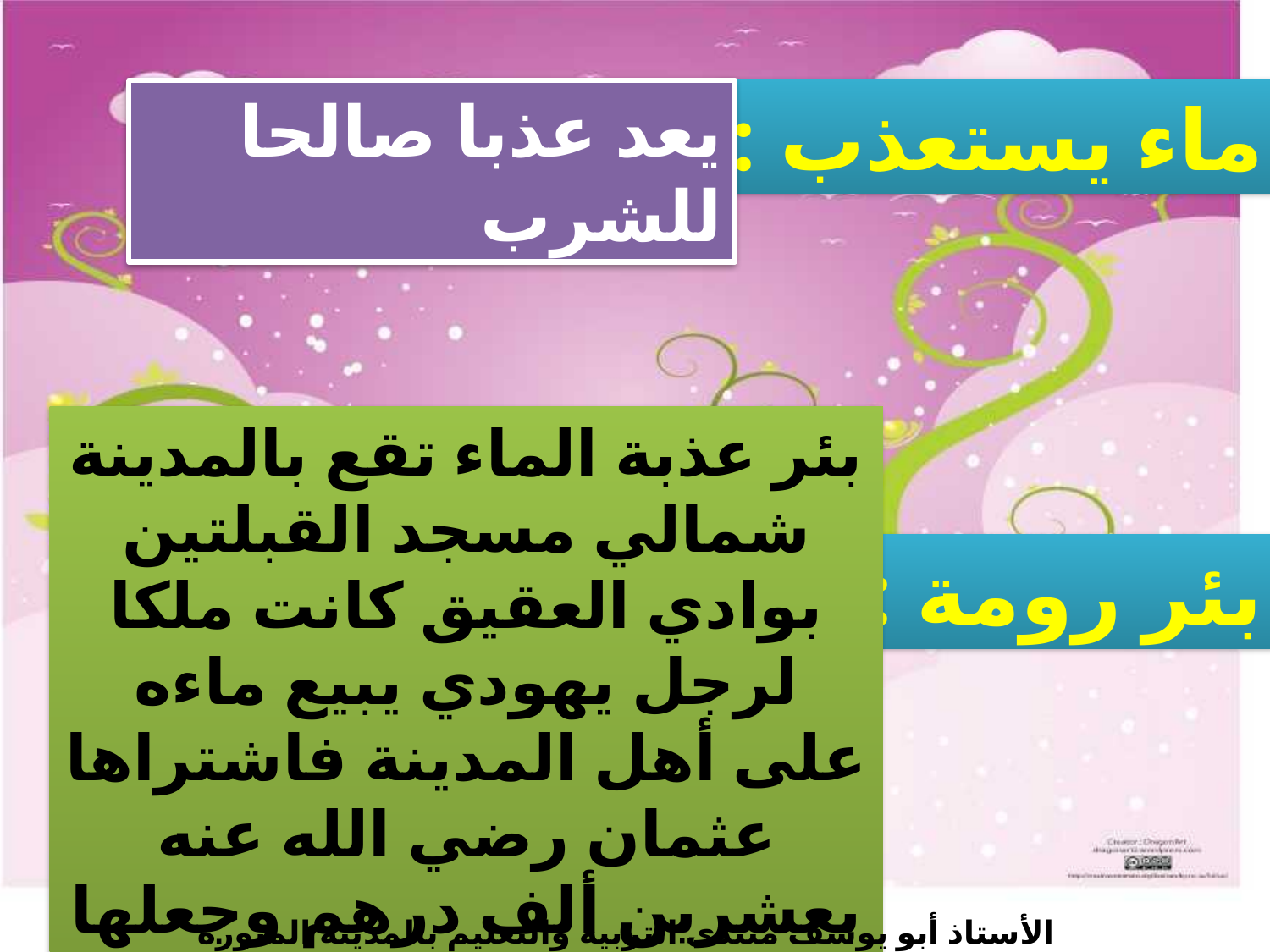

ماء يستعذب :
يعد عذبا صالحا للشرب
بئر عذبة الماء تقع بالمدينة شمالي مسجد القبلتين بوادي العقيق كانت ملكا لرجل يهودي يبيع ماءه على أهل المدينة فاشتراها عثمان رضي الله عنه بعشرين ألف درهم وجعلها وقفا لله
بئر رومة :
الأستاذ أبو يوسف منتدى التربية والتعليم بالمدينة المنورة